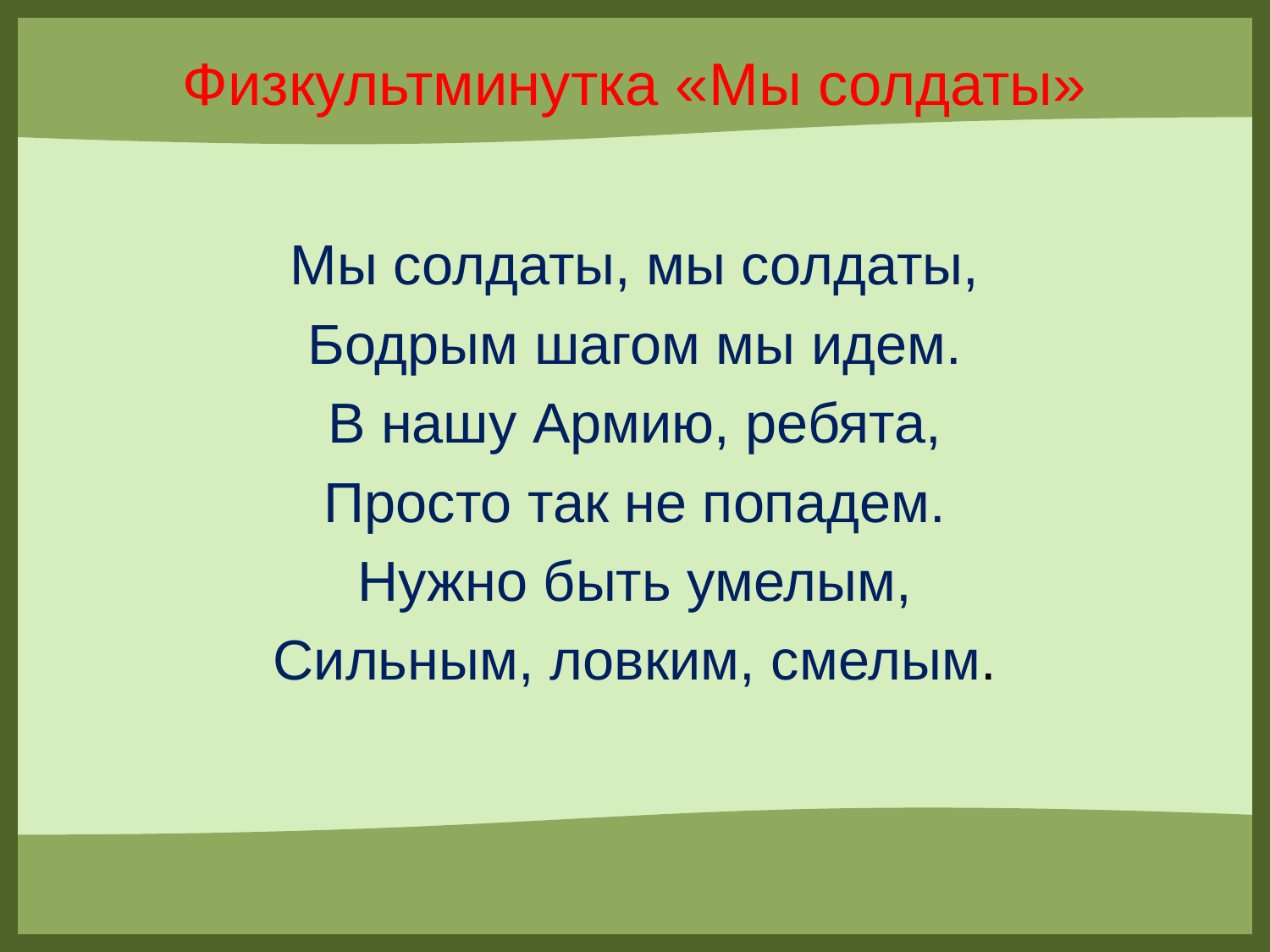

# Физкультминутка «Мы солдаты»
Мы солдаты, мы солдаты,
Бодрым шагом мы идем.
В нашу Армию, ребята,
Просто так не попадем.
Нужно быть умелым,
Сильным, ловким, смелым.